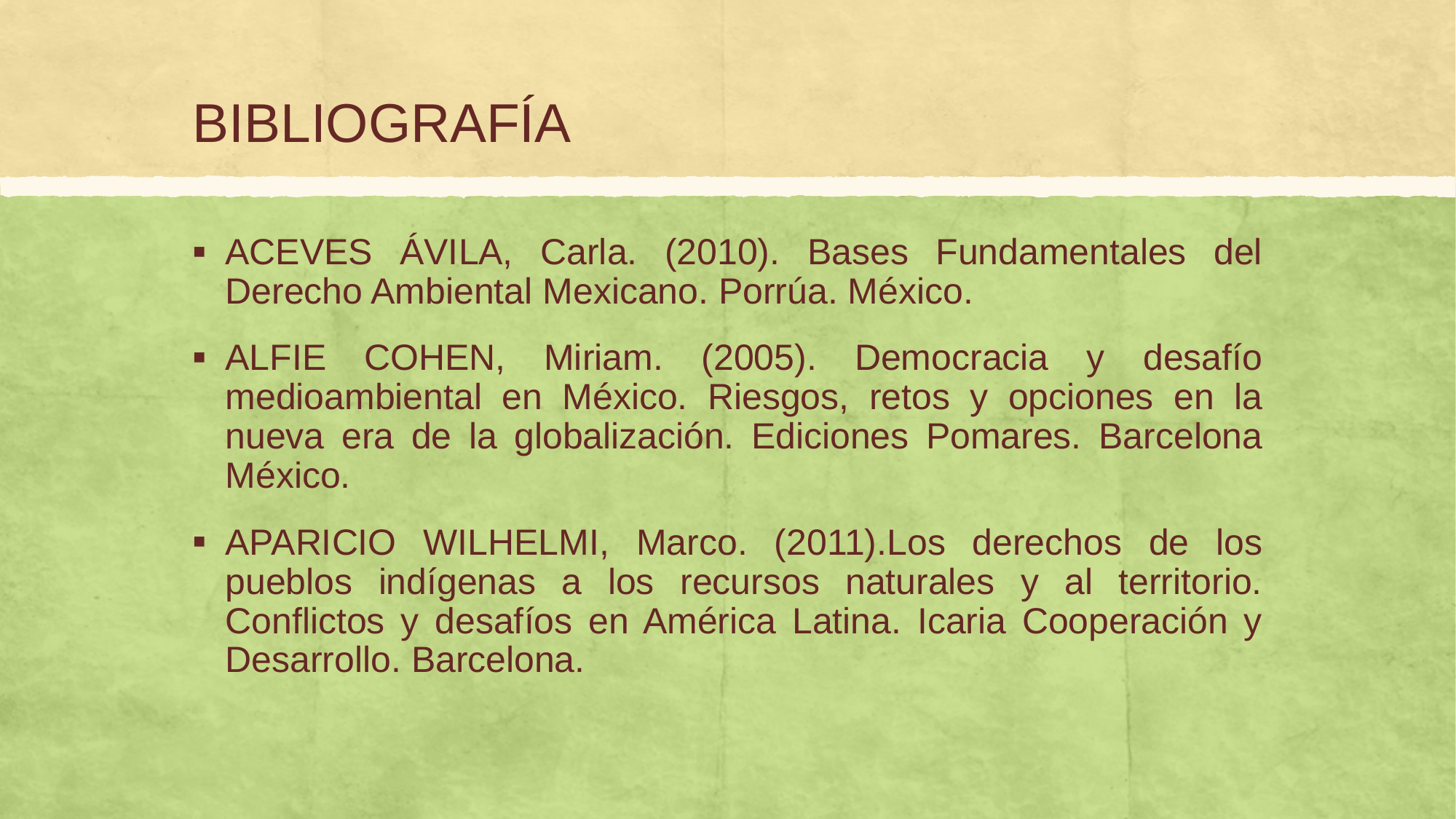

# BIBLIOGRAFÍA
ACEVES ÁVILA, Carla. (2010). Bases Fundamentales del Derecho Ambiental Mexicano. Porrúa. México.
ALFIE COHEN, Miriam. (2005). Democracia y desafío medioambiental en México. Riesgos, retos y opciones en la nueva era de la globalización. Ediciones Pomares. Barcelona México.
APARICIO WILHELMI, Marco. (2011).Los derechos de los pueblos indígenas a los recursos naturales y al territorio. Conflictos y desafíos en América Latina. Icaria Cooperación y Desarrollo. Barcelona.